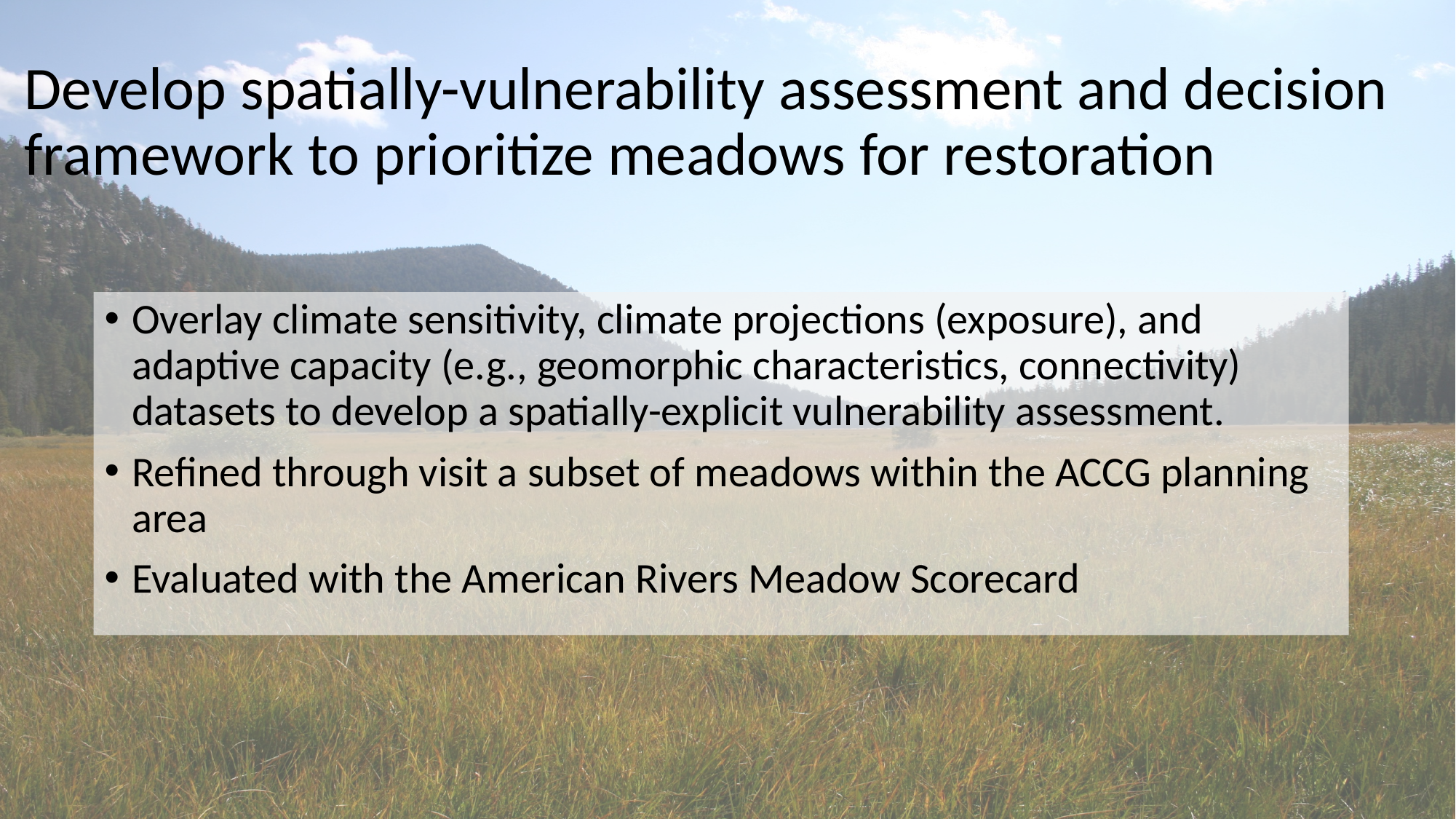

# Develop spatially-vulnerability assessment and decision framework to prioritize meadows for restoration
Overlay climate sensitivity, climate projections (exposure), and adaptive capacity (e.g., geomorphic characteristics, connectivity) datasets to develop a spatially-explicit vulnerability assessment.
Refined through visit a subset of meadows within the ACCG planning area
Evaluated with the American Rivers Meadow Scorecard